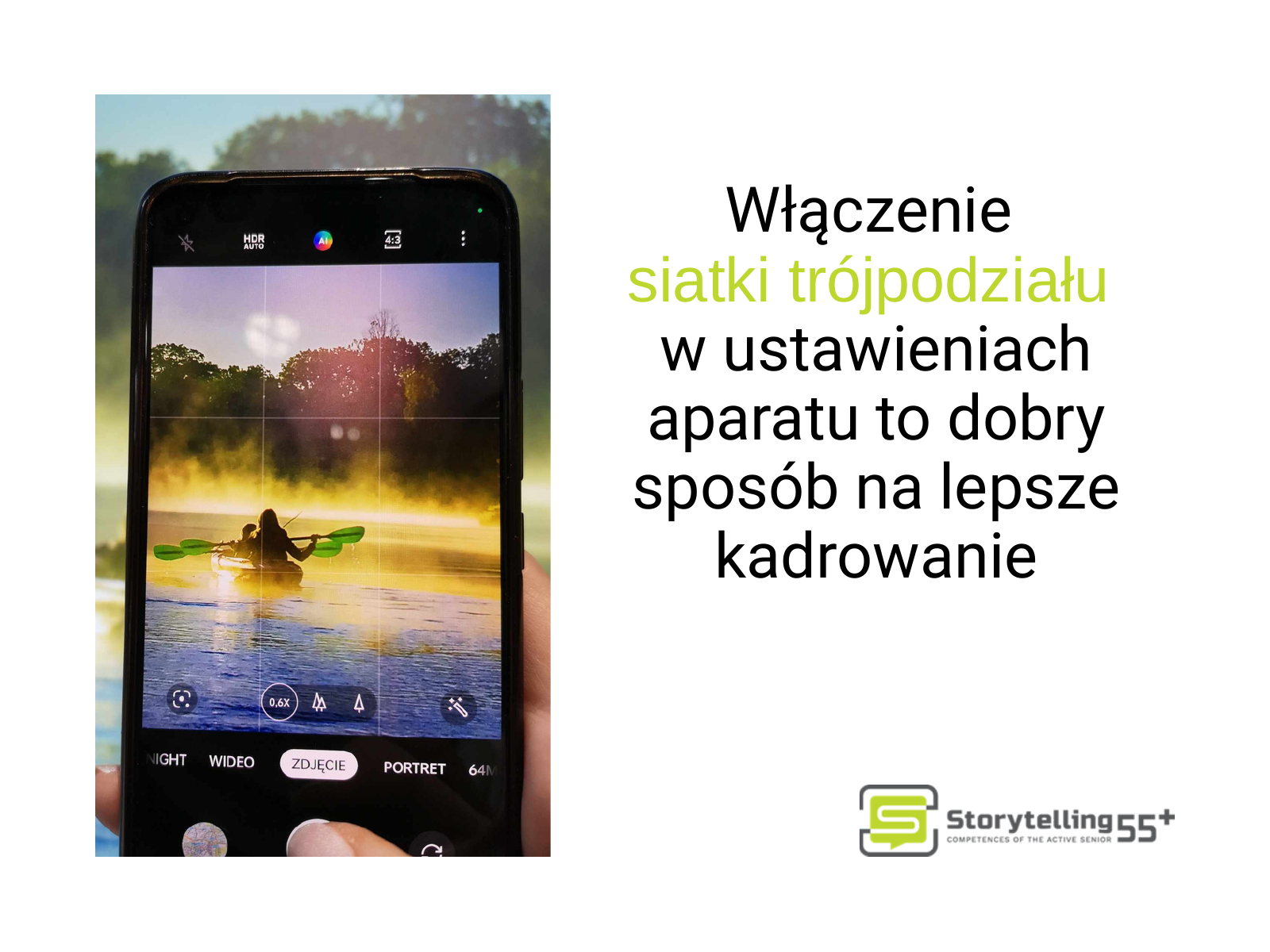

Włączenie
siatki trójpodziału
w ustawieniach aparatu to dobry sposób na lepsze kadrowanie